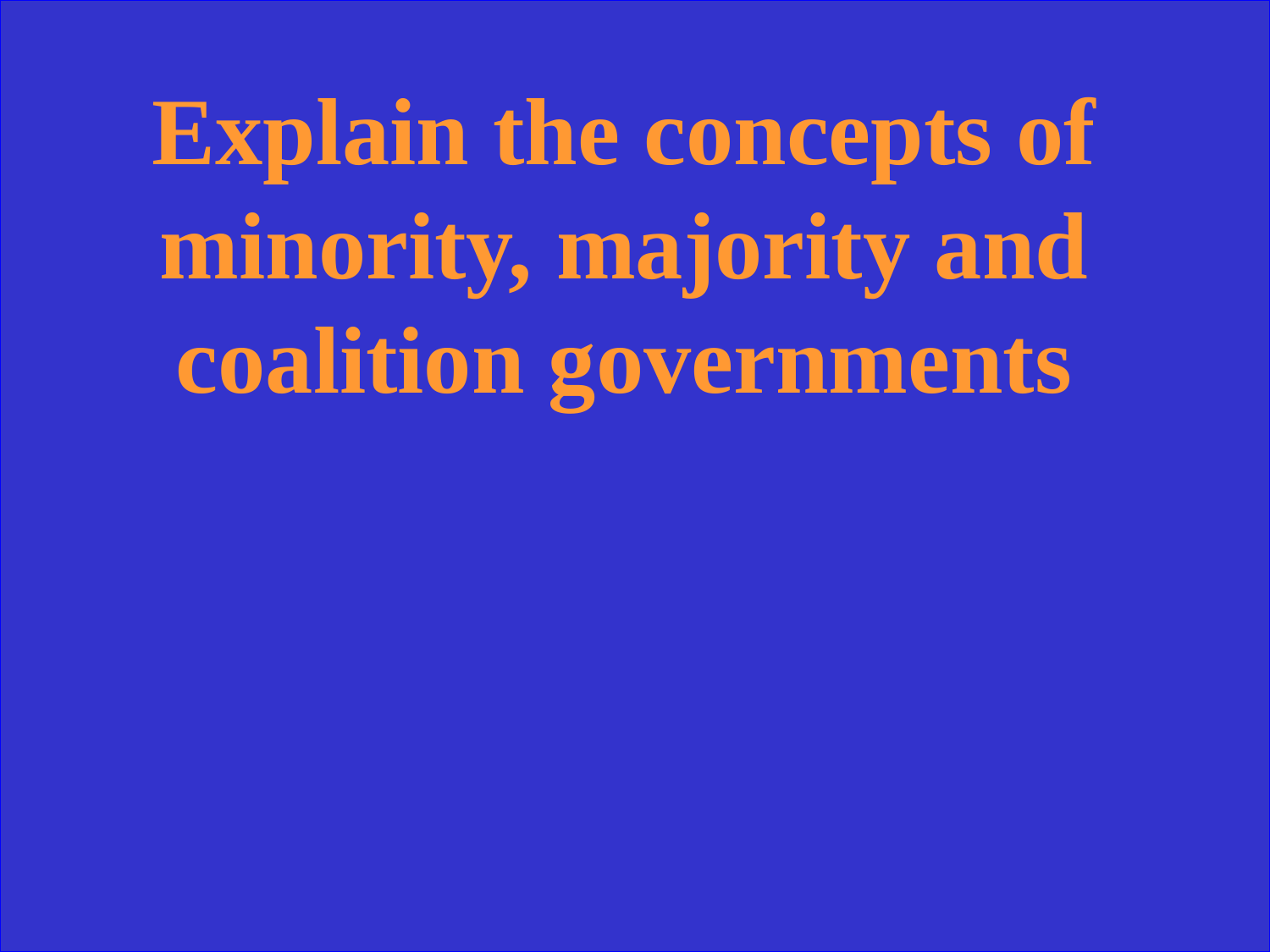

Explain the concepts of minority, majority and coalition governments